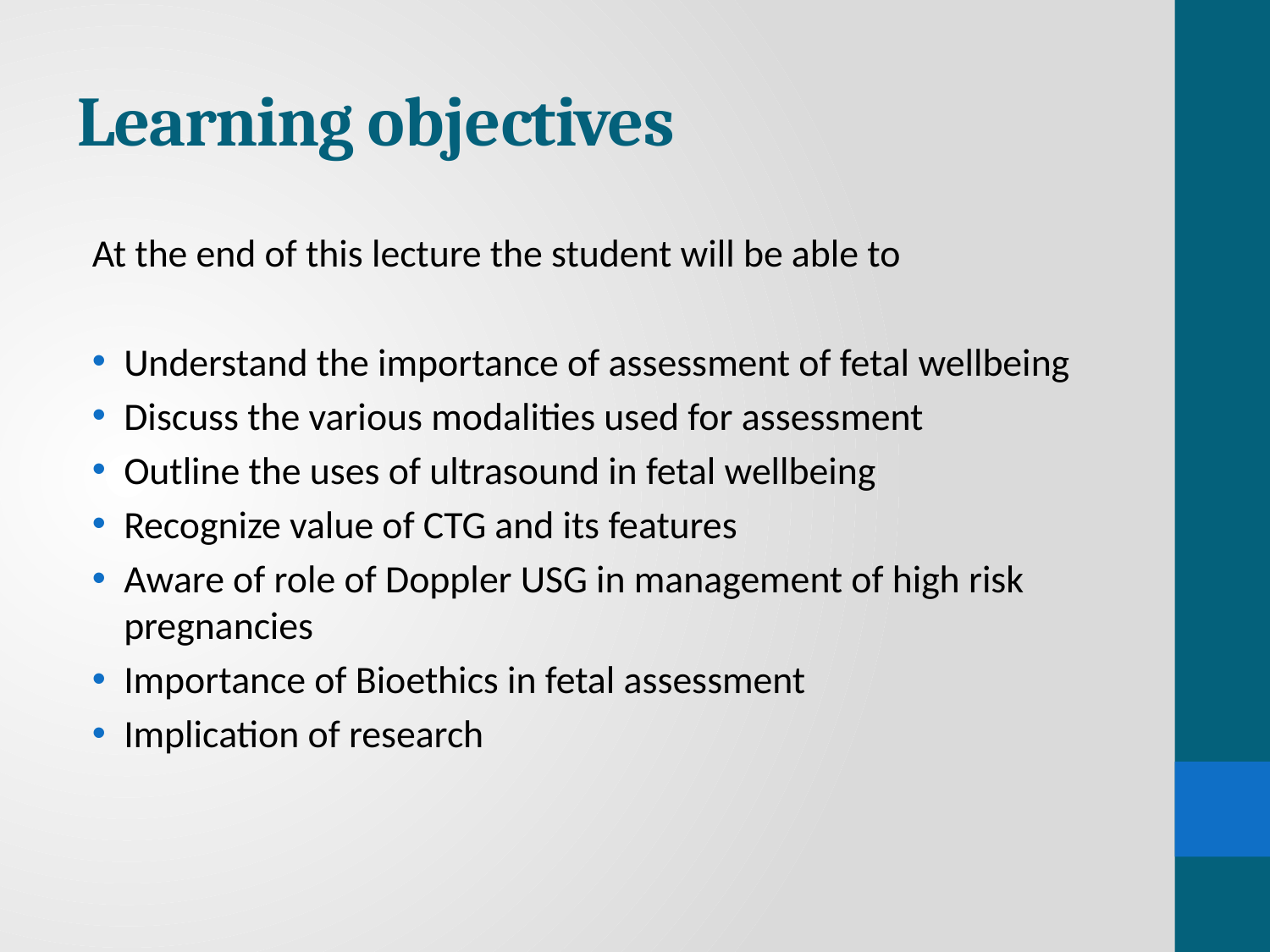

# Learning objectives
At the end of this lecture the student will be able to

Understand the importance of assessment of fetal wellbeing
Discuss the various modalities used for assessment
Outline the uses of ultrasound in fetal wellbeing
Recognize value of CTG and its features
Aware of role of Doppler USG in management of high risk pregnancies
Importance of Bioethics in fetal assessment
Implication of research